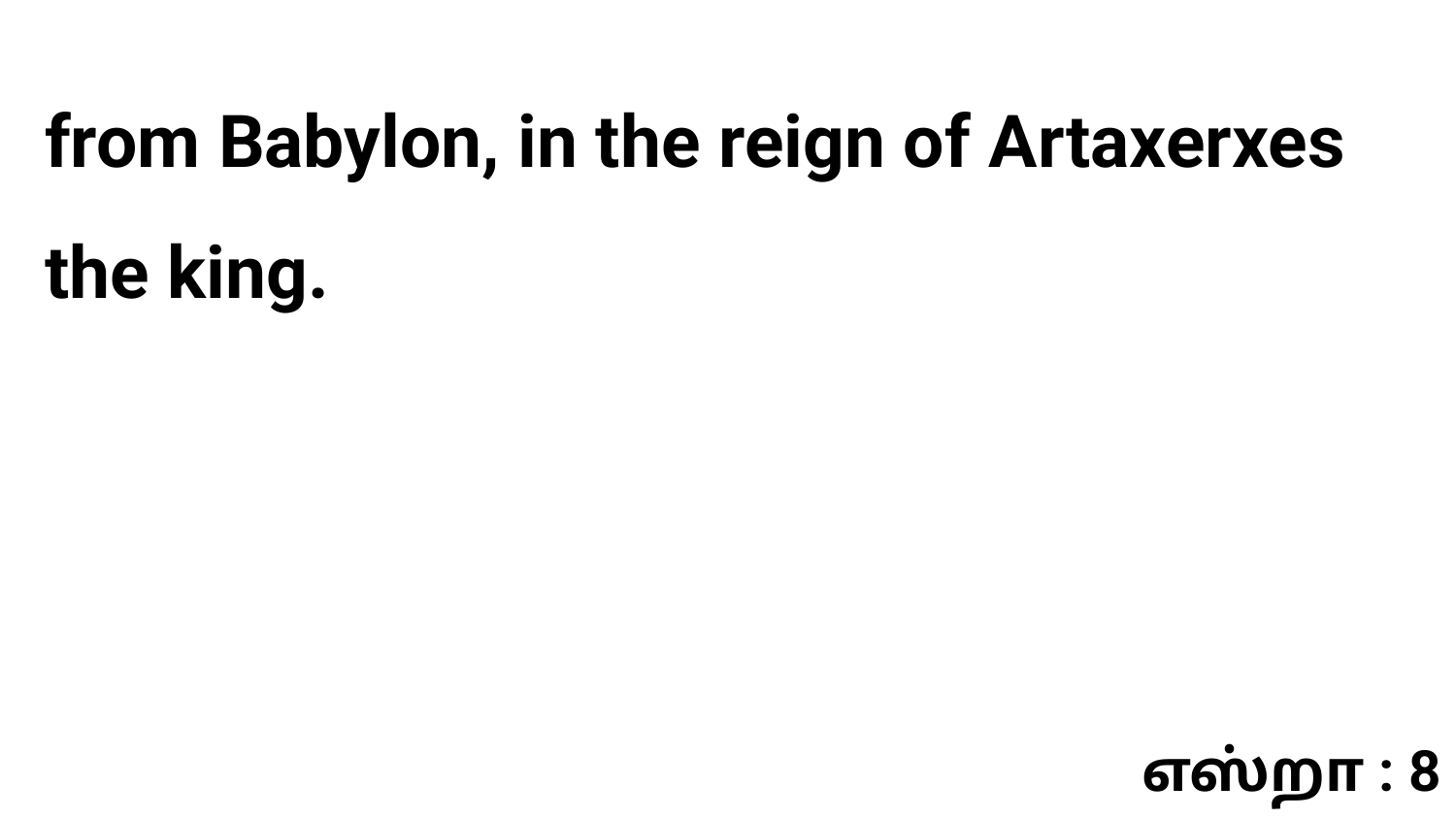

from Babylon, in the reign of Artaxerxes the king.
எஸ்றா : 8